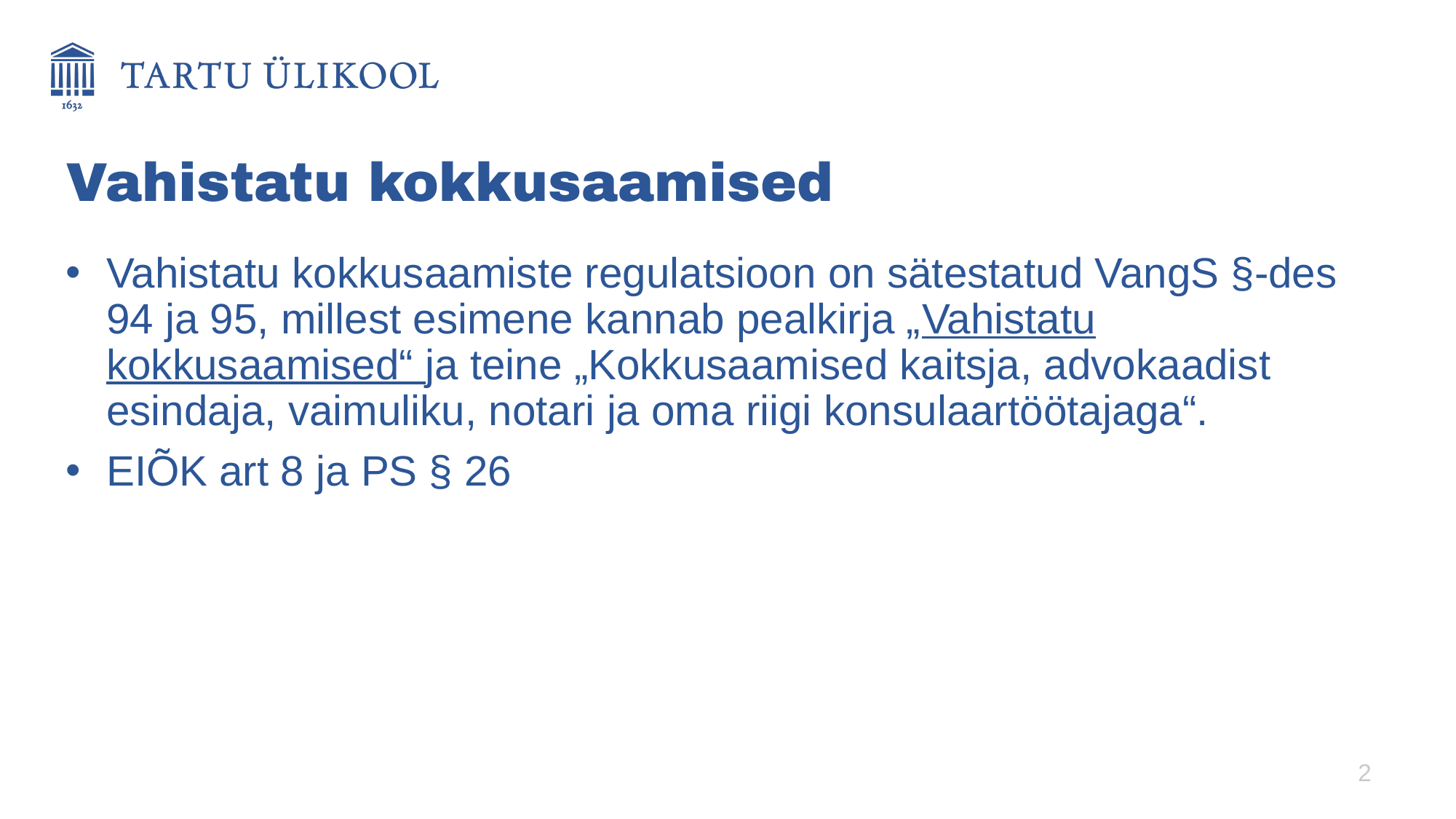

# Vahistatu kokkusaamised
Vahistatu kokkusaamiste regulatsioon on sätestatud VangS §-des 94 ja 95, millest esimene kannab pealkirja „Vahistatu kokkusaamised“ ja teine „Kokkusaamised kaitsja, advokaadist esindaja, vaimuliku, notari ja oma riigi konsulaartöötajaga“.
EIÕK art 8 ja PS § 26

2